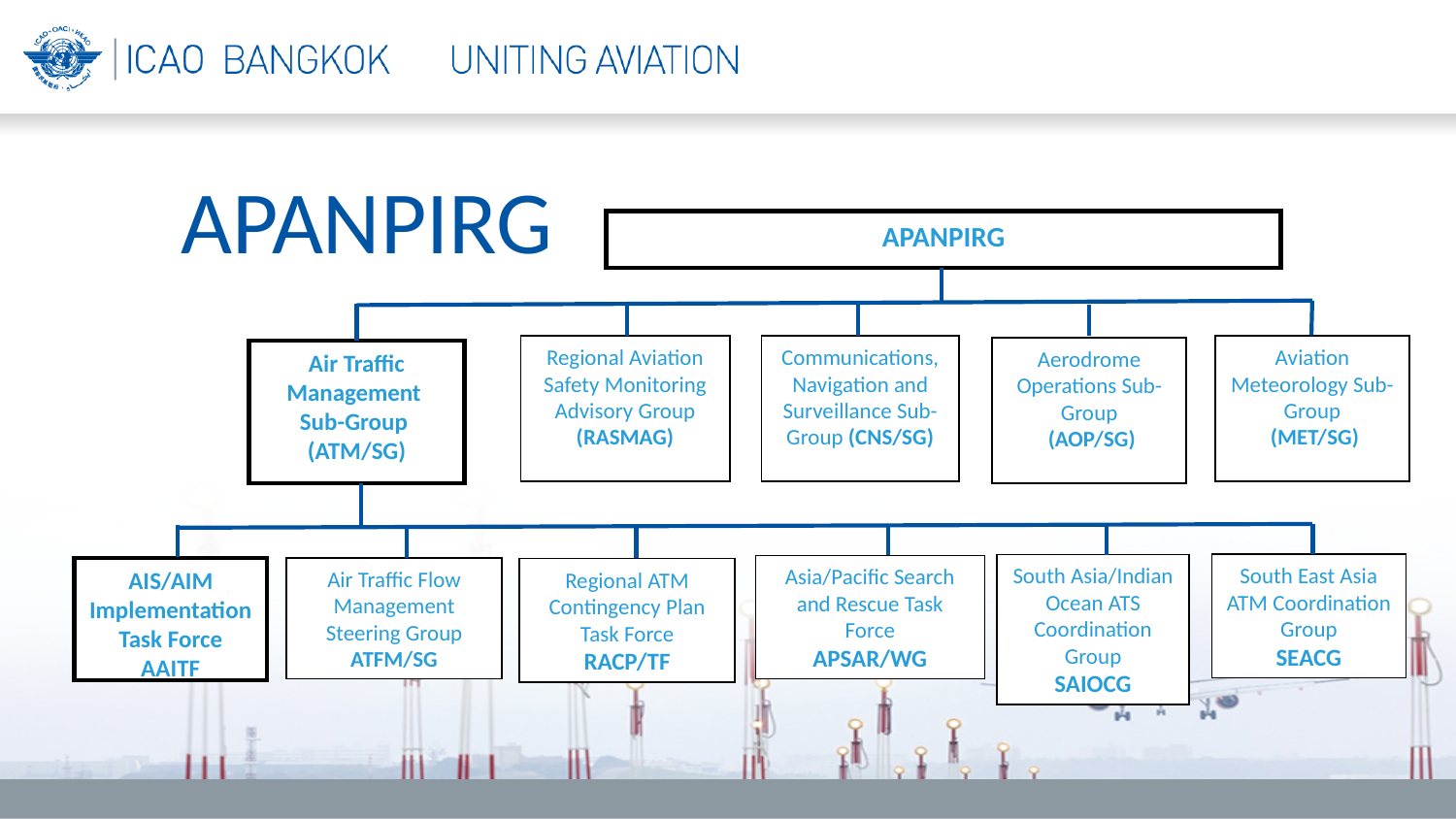

APANPIRG
APANPIRG

Regional Aviation Safety Monitoring Advisory Group (RASMAG)
Communications, Navigation and Surveillance Sub-Group (CNS/SG)
Aviation Meteorology Sub-Group
 (MET/SG)
Aerodrome Operations Sub-Group
 (AOP/SG)
Air Traffic Management
Sub-Group
(ATM/SG)
South Asia/Indian Ocean ATS Coordination Group
SAIOCG
South East Asia ATM Coordination Group
SEACG
Asia/Pacific Search and Rescue Task Force
APSAR/WG
AIS/AIM Implementation Task Force
AAITF
Air Traffic Flow Management Steering Group
ATFM/SG
Regional ATM Contingency Plan Task Force
RACP/TF